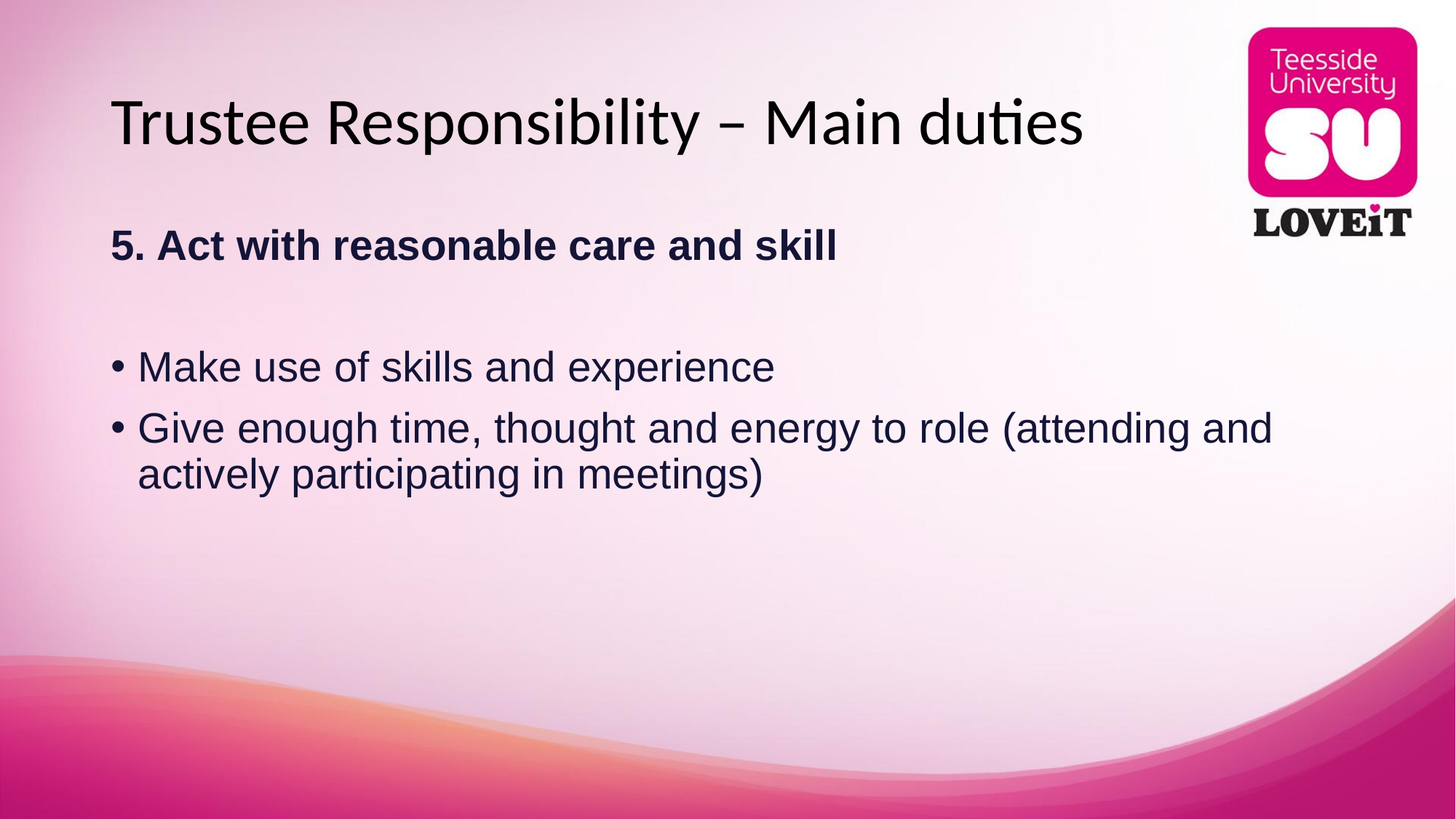

# Trustee Responsibility – Main duties
5. Act with reasonable care and skill

Make use of skills and experience
Give enough time, thought and energy to role (attending and actively participating in meetings)